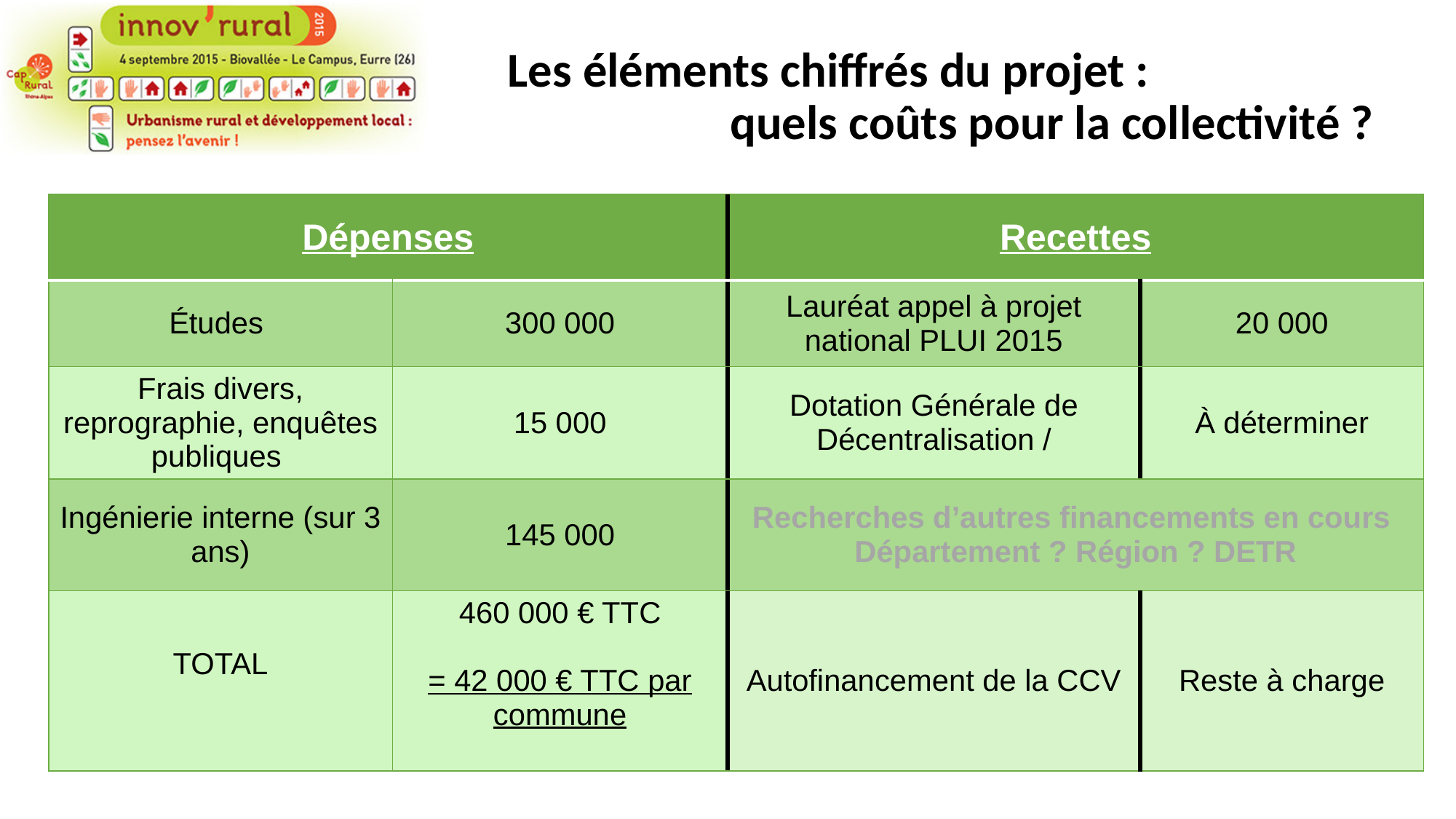

Les éléments chiffrés du projet :
				quels coûts pour la collectivité ?
| Dépenses |  | Recettes |  |
| --- | --- | --- | --- |
| Études | 300 000 | Lauréat appel à projet national PLUI 2015 | 20 000 |
| Frais divers, reprographie, enquêtes publiques | 15 000 | Dotation Générale de Décentralisation / | À déterminer |
| Ingénierie interne (sur 3 ans) | 145 000 | Recherches d’autres financements en cours Département ? Région ? DETR |  |
| TOTAL | 460 000 € TTC = 42 000 € TTC par commune | Autofinancement de la CCV | Reste à charge |